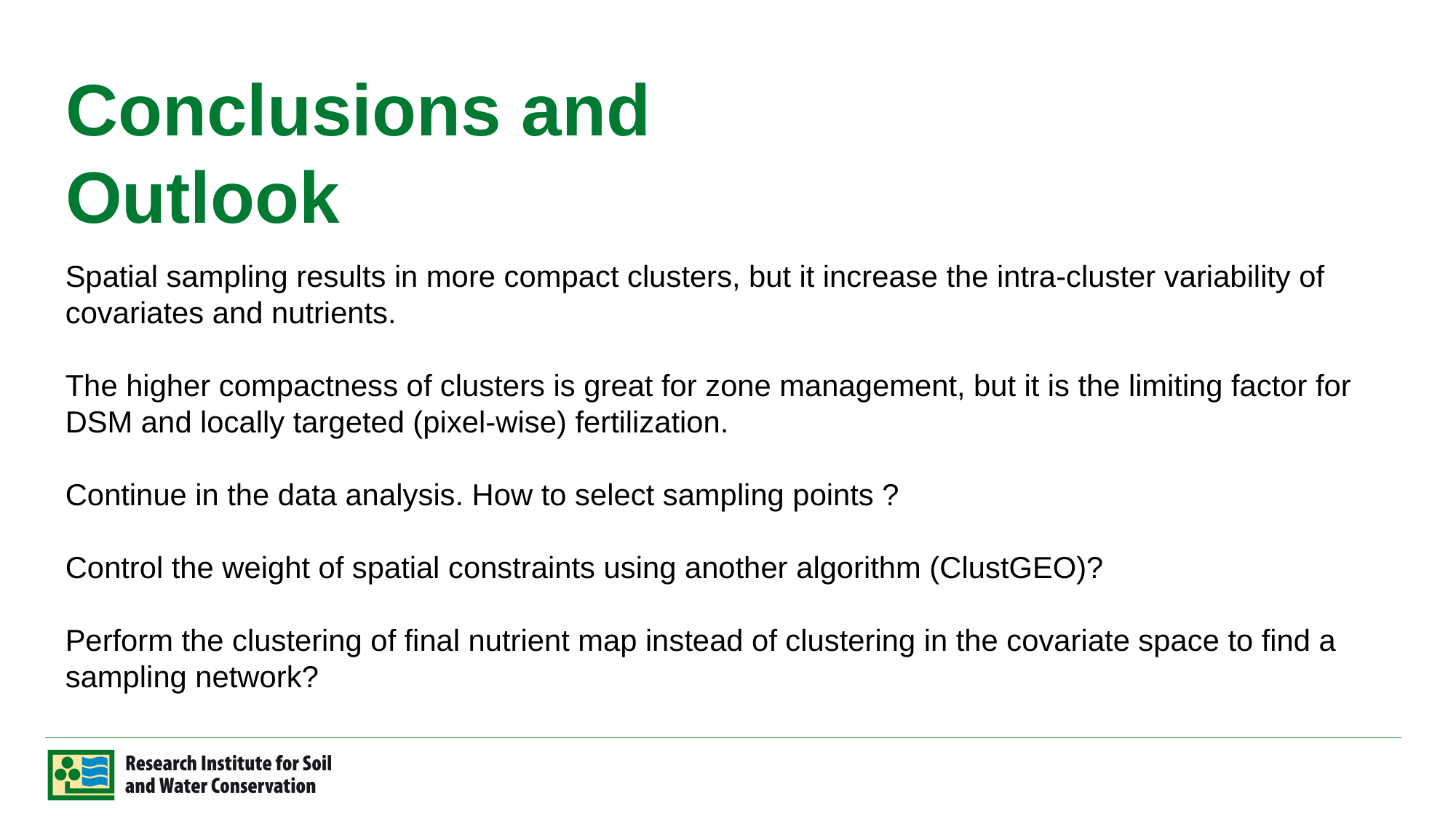

# Conclusions and Outlook
Spatial sampling results in more compact clusters, but it increase the intra-cluster variability of covariates and nutrients.

The higher compactness of clusters is great for zone management, but it is the limiting factor for DSM and locally targeted (pixel-wise) fertilization.

Continue in the data analysis. How to select sampling points ?

Control the weight of spatial constraints using another algorithm (ClustGEO)?

Perform the clustering of final nutrient map instead of clustering in the covariate space to find a sampling network?